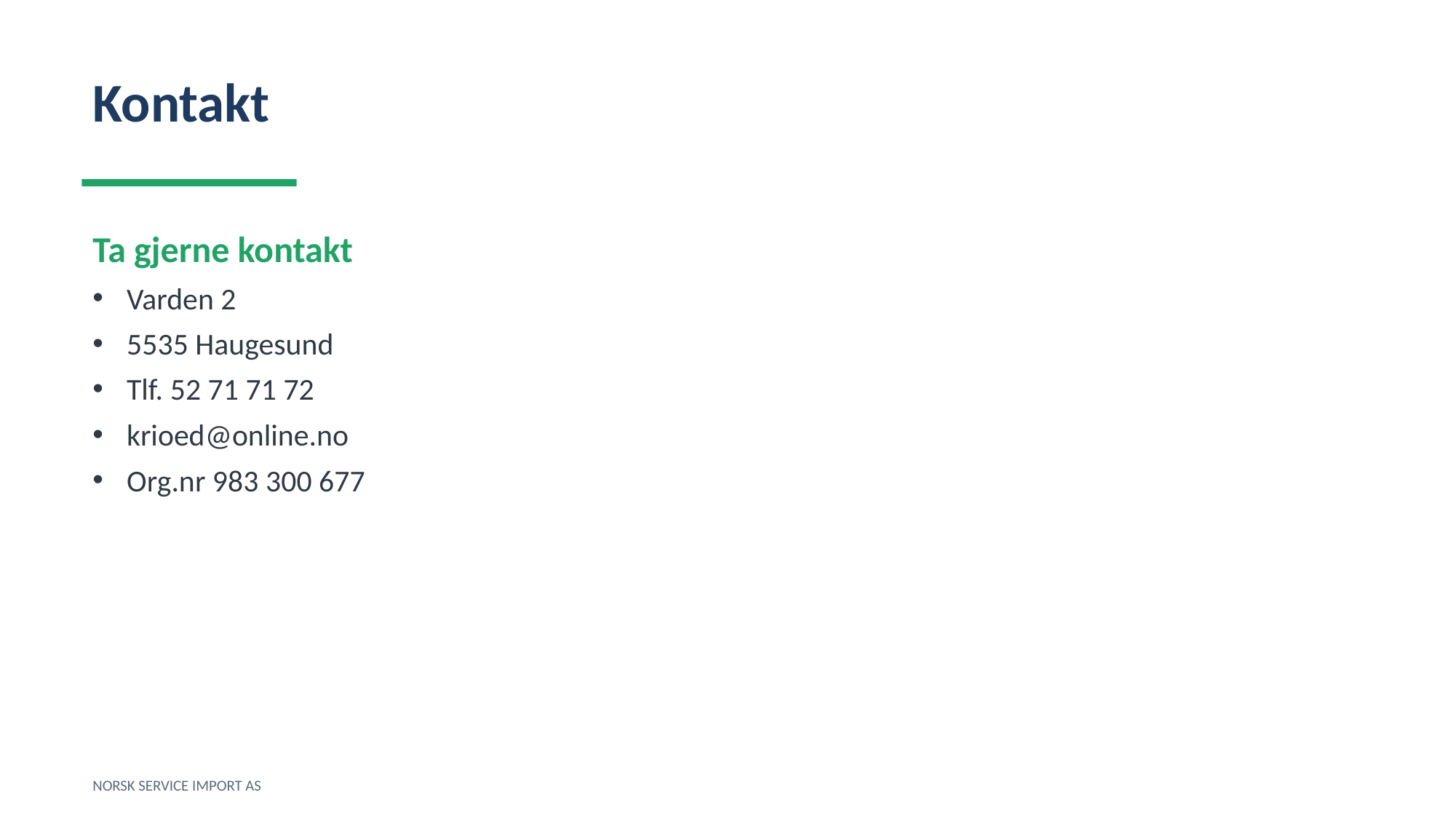

Kontakt

Ta gjerne kontakt
Varden 2
5535 Haugesund
Tlf. 52 71 71 72
krioed@online.no
Org.nr 983 300 677
NORSK SERVICE IMPORT AS